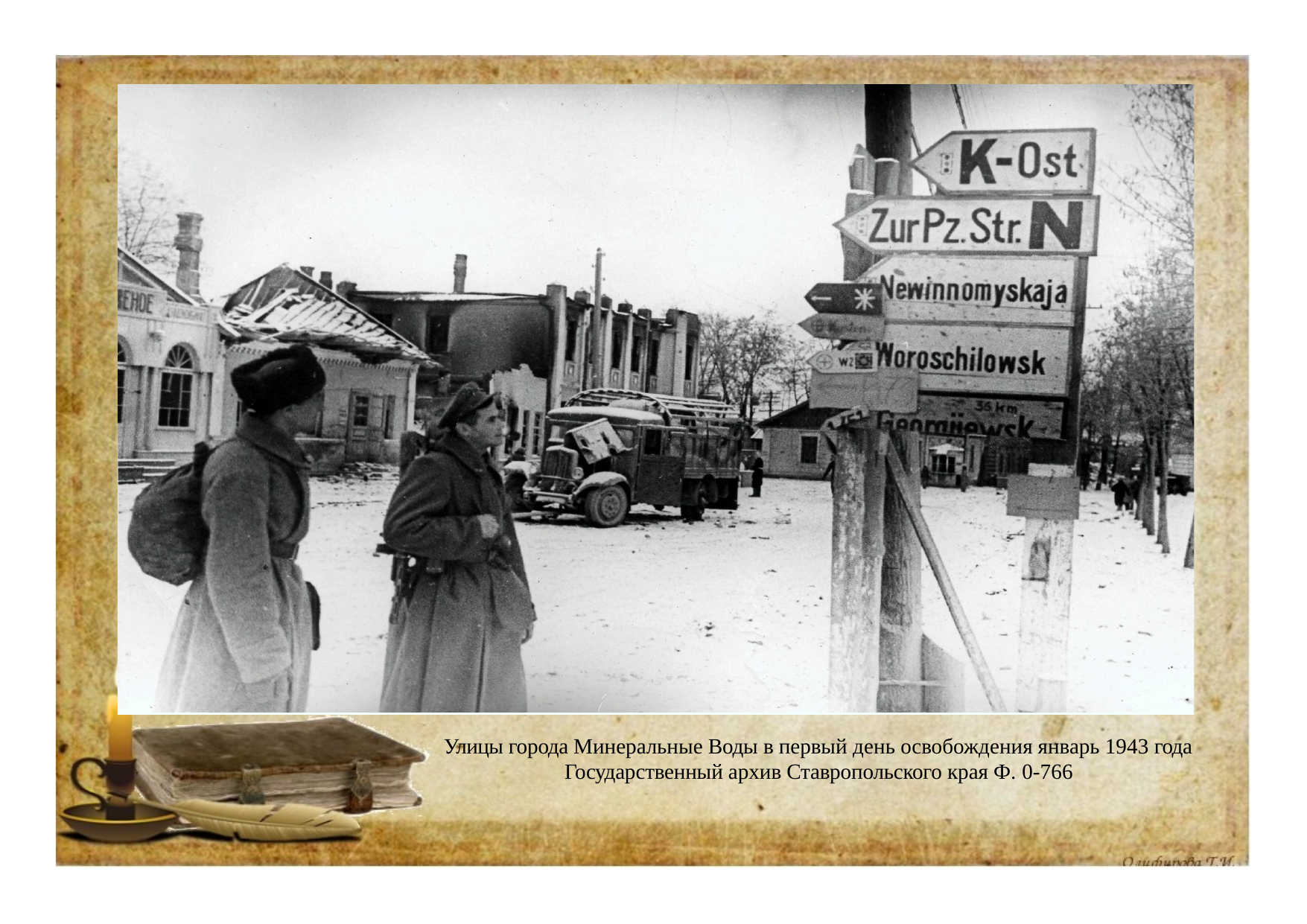

Улицы города Минеральные Воды в первый день освобождения январь 1943 года  Государственный архив Ставропольского края Ф. 0-766